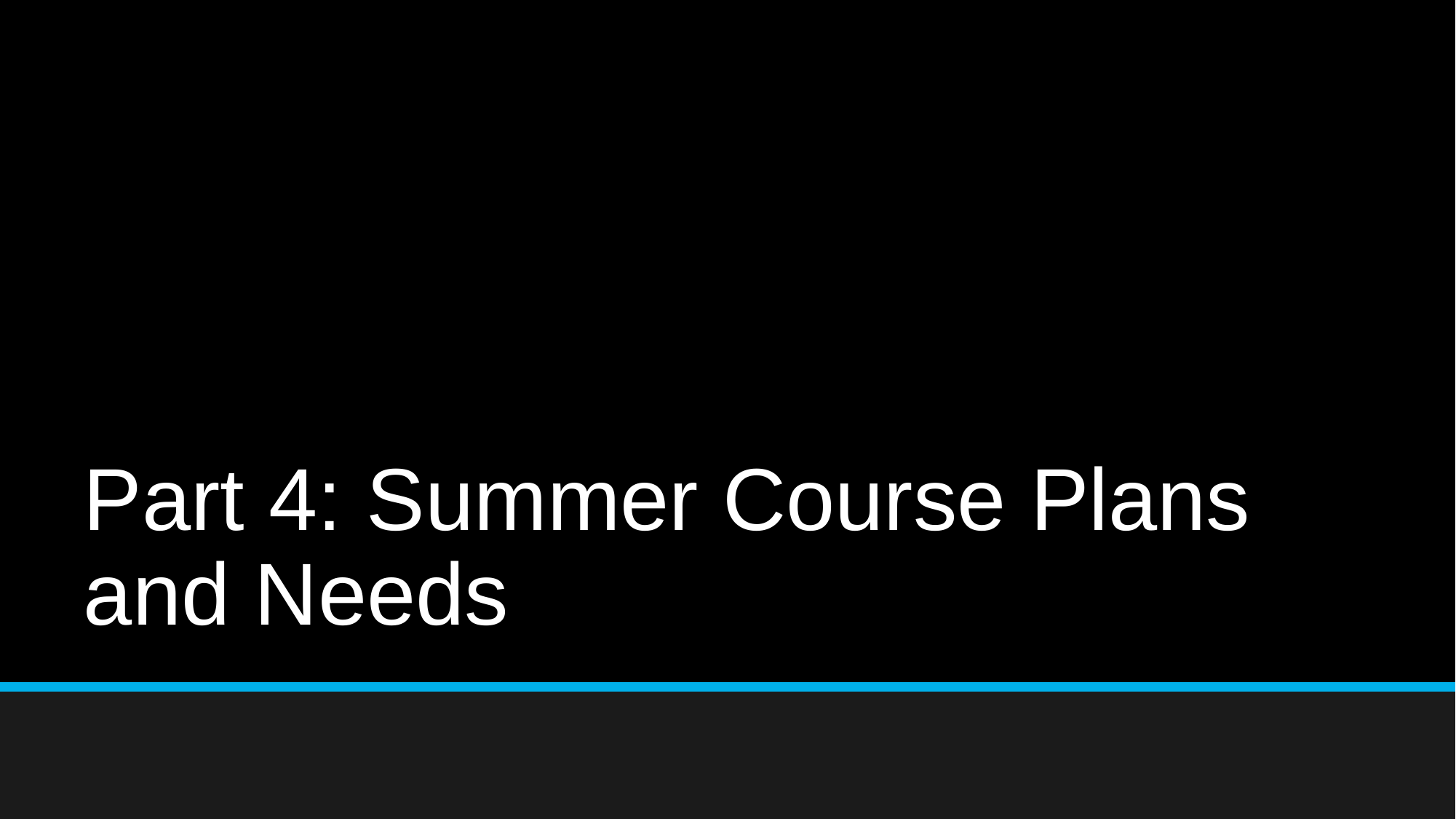

# Part 4: Summer Course Plans and Needs